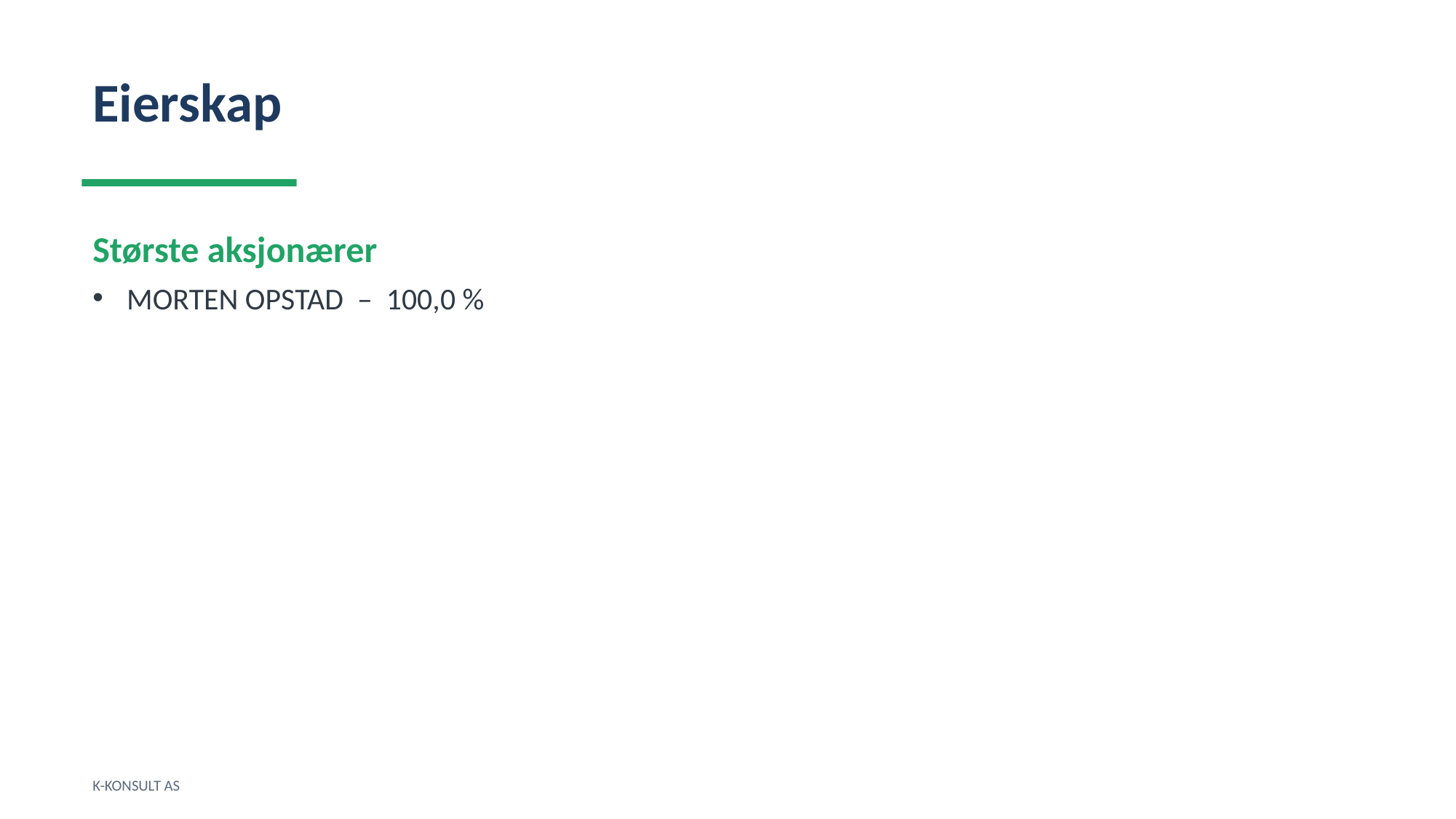

Eierskap

Største aksjonærer
MORTEN OPSTAD  –  100,0 %
K-KONSULT AS